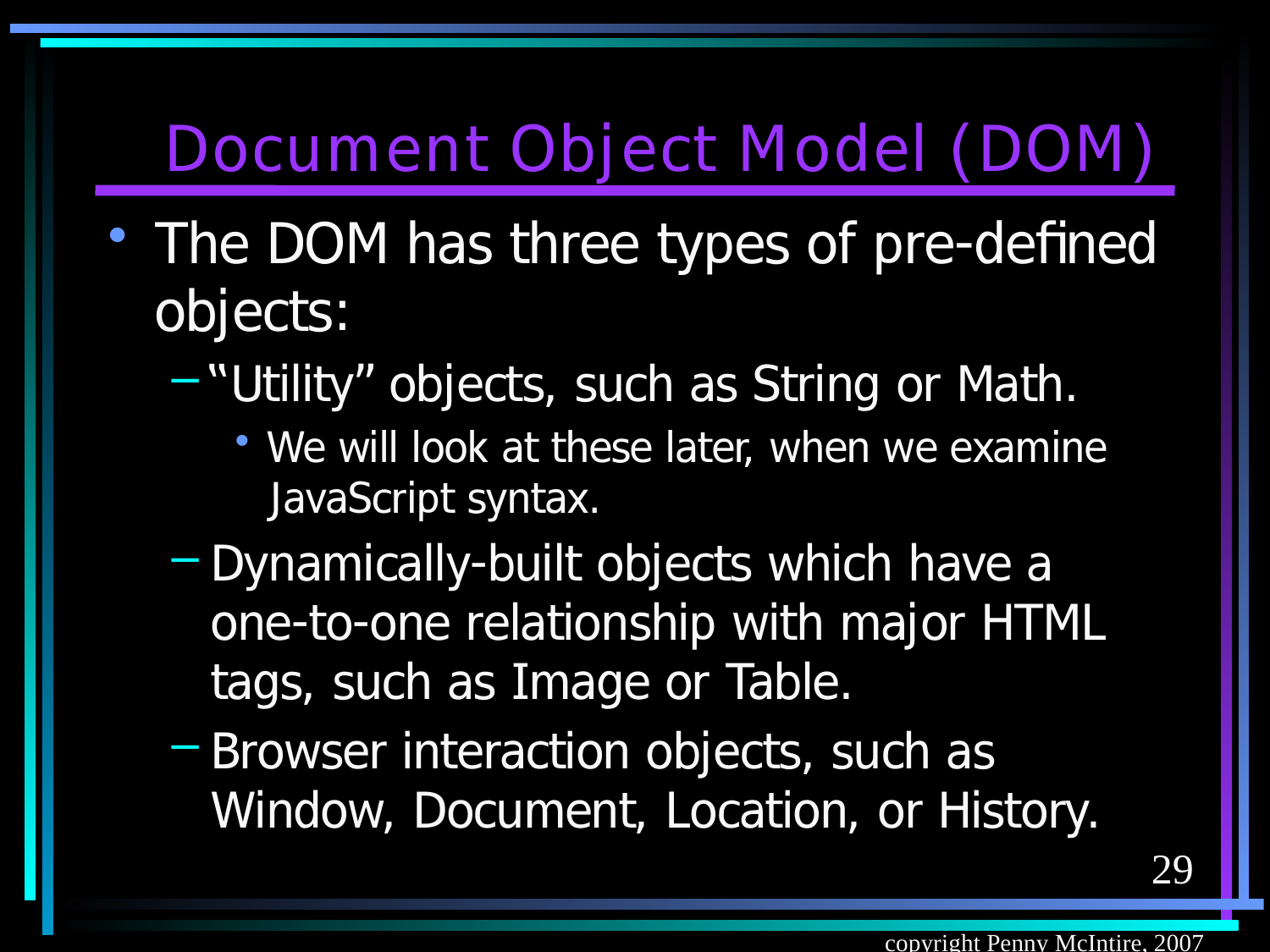

# Document Object Model (DOM)
The DOM has three types of pre-defined objects:
“Utility” objects, such as String or Math.
We will look at these later, when we examine JavaScript syntax.
Dynamically-built objects which have a one-to-one relationship with major HTML tags, such as Image or Table.
Browser interaction objects, such as Window, Document, Location, or History.

29
copyright Penny McIntire, 2007